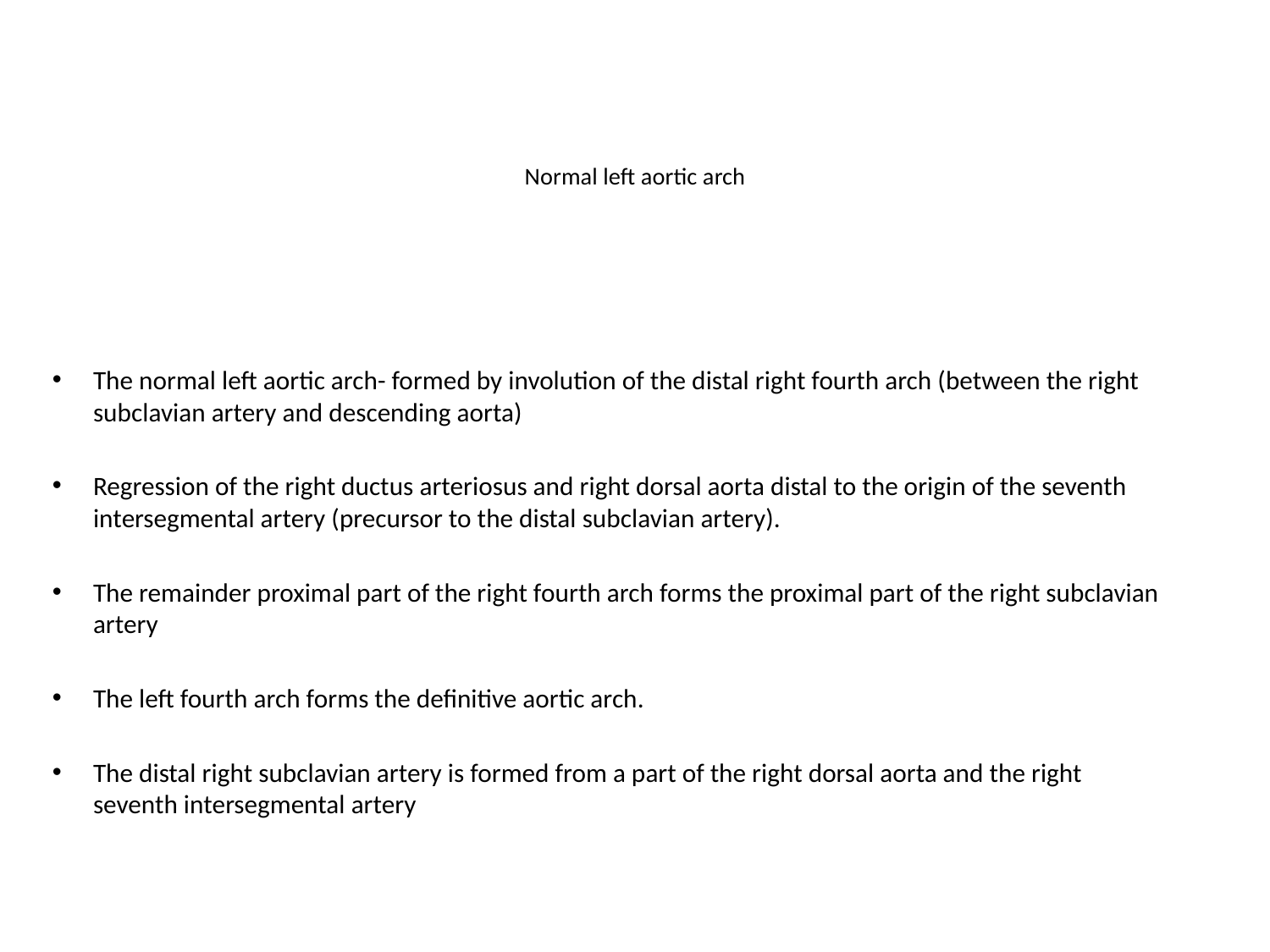

# Normal left aortic arch

The normal left aortic arch- formed by involution of the distal right fourth arch (between the right subclavian artery and descending aorta)

Regression of the right ductus arteriosus and right dorsal aorta distal to the origin of the seventh intersegmental artery (precursor to the distal subclavian artery).

The remainder proximal part of the right fourth arch forms the proximal part of the right subclavian artery

The left fourth arch forms the definitive aortic arch.

The distal right subclavian artery is formed from a part of the right dorsal aorta and the right seventh intersegmental artery